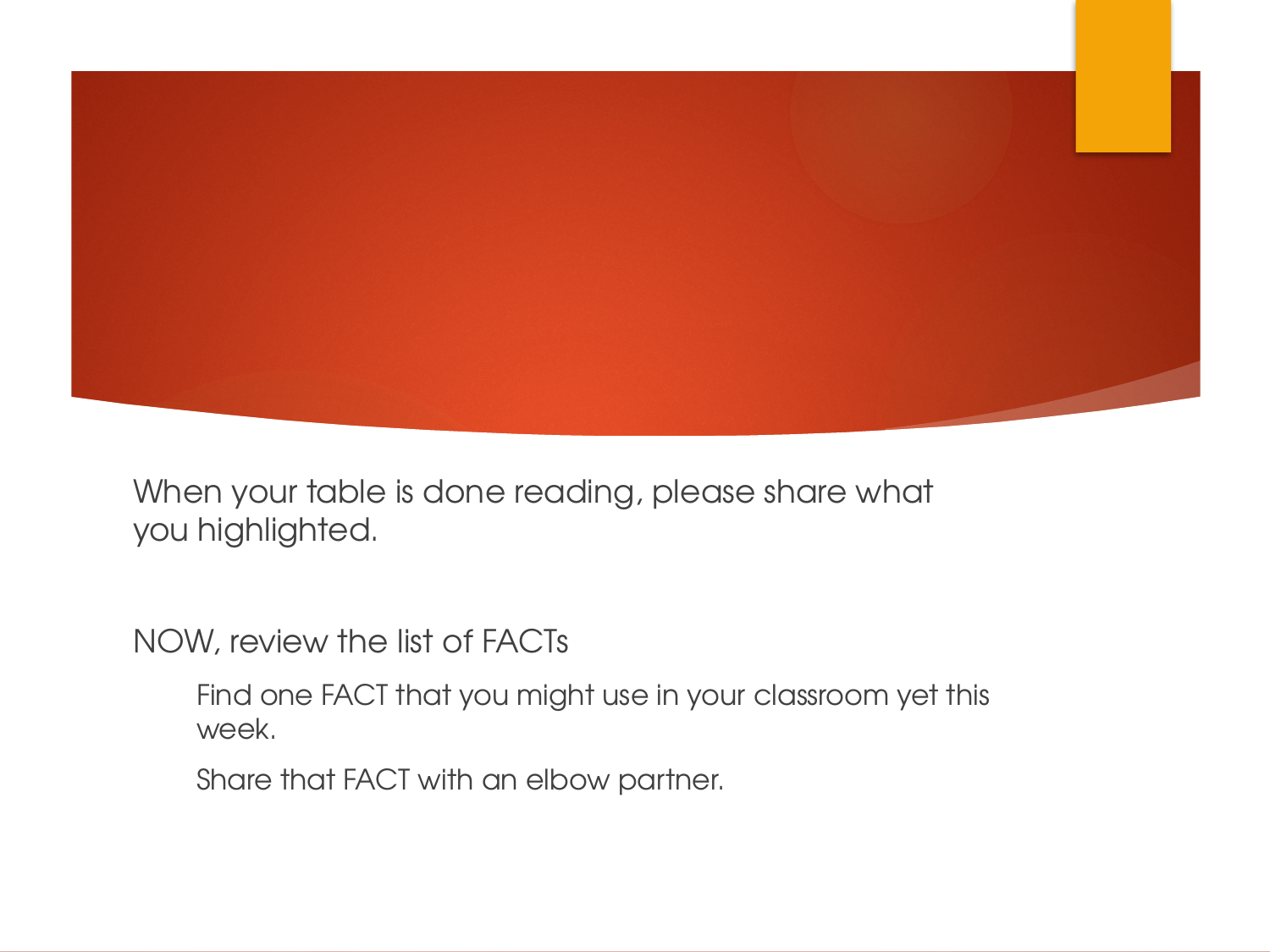

#
When your table is done reading, please share what you highlighted.

NOW, review the list of FACTs
Find one FACT that you might use in your classroom yet this week.
Share that FACT with an elbow partner.